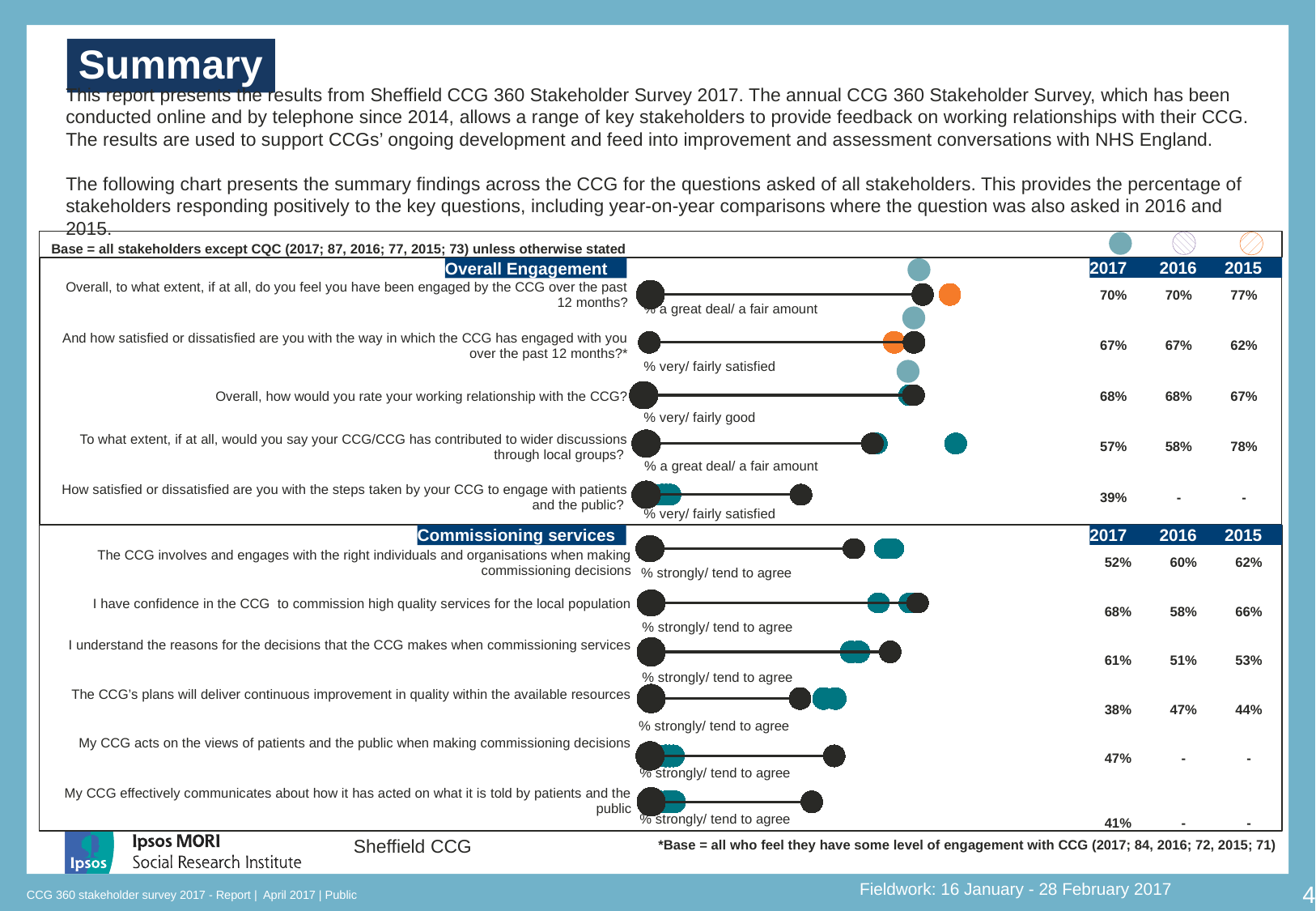

### Chart: Ipsos Ribbon Rules

| Category |  |
|---|---|
Summary
This report presents the results from Sheffield CCG 360 Stakeholder Survey 2017. The annual CCG 360 Stakeholder Survey, which has been conducted online and by telephone since 2014, allows a range of key stakeholders to provide feedback on working relationships with their CCG. The results are used to support CCGs’ ongoing development and feed into improvement and assessment conversations with NHS England.

The following chart presents the summary findings across the CCG for the questions asked of all stakeholders. This provides the percentage of stakeholders responding positively to the key questions, including year-on-year comparisons where the question was also asked in 2016 and 2015.

[unsupported chart]

|  |  |  |  |  |
| --- | --- | --- | --- | --- |
| Overall, to what extent, if at all, do you feel you have been engaged by the CCG over the past 12 months? |  | 70% | 70% | 77% |
| And how satisfied or dissatisfied are you with the way in which the CCG has engaged with you over the past 12 months?\* |  | 67% | 67% | 62% |
| Overall, how would you rate your working relationship with the CCG? |  | 68% | 68% | 67% |
| To what extent, if at all, would you say your CCG/CCG has contributed to wider discussions through local groups? |  | 57% | 58% | 78% |
| How satisfied or dissatisfied are you with the steps taken by your CCG to engage with patients and the public? |  | 39% | - | - |
Base = all stakeholders except CQC (2017; 87, 2016; 77, 2015; 73) unless otherwise stated

2017       2016      2015
Overall Engagement

### Chart

| Category | Y-Values | previous wave |
|---|---|---|
% a great deal/ a fair amount

### Chart

| Category | Y-Values | previous wave |
|---|---|---|
% very/ fairly satisfied

### Chart

| Category | Y-Values | previous wave |
|---|---|---|
% very/ fairly good

### Chart

| Category | Y-Values | previous wave |
|---|---|---|
% a great deal/ a fair amount

### Chart

| Category | Y-Values | previous wave |
|---|---|---|
|  |  |  |  |  |
| --- | --- | --- | --- | --- |
| The CCG involves and engages with the right individuals and organisations when making commissioning decisions |  | 52% | 60% | 62% |
| I have confidence in the CCG to commission high quality services for the local population |  | 68% | 58% | 66% |
| I understand the reasons for the decisions that the CCG makes when commissioning services |  | 61% | 51% | 53% |
| The CCG’s plans will deliver continuous improvement in quality within the available resources |  | 38% | 47% | 44% |
| My CCG acts on the views of patients and the public when making commissioning decisions |  | 47% | - | - |
| My CCG effectively communicates about how it has acted on what it is told by patients and the public |  | 41% | - | - |

[unsupported chart]

% very/ fairly satisfied
2017       2016      2015
Commissioning services

### Chart

| Category | Y-Values | previous wave |
|---|---|---|
% strongly/ tend to agree

### Chart

| Category | Y-Values | previous wave |
|---|---|---|
% strongly/ tend to agree

### Chart

| Category | Y-Values | previous wave |
|---|---|---|
% strongly/ tend to agree

### Chart

| Category | Y-Values | previous wave |
|---|---|---|
% strongly/ tend to agree

### Chart

| Category | Y-Values | previous wave |
|---|---|---|
% strongly/ tend to agree

### Chart

| Category | Y-Values | previous wave |
|---|---|---|
% strongly/ tend to agree
*Base = all who feel they have some level of engagement with CCG (2017; 84, 2016; 72, 2015; 71)
Sheffield CCG
Fieldwork: 16 January - 28 February 2017